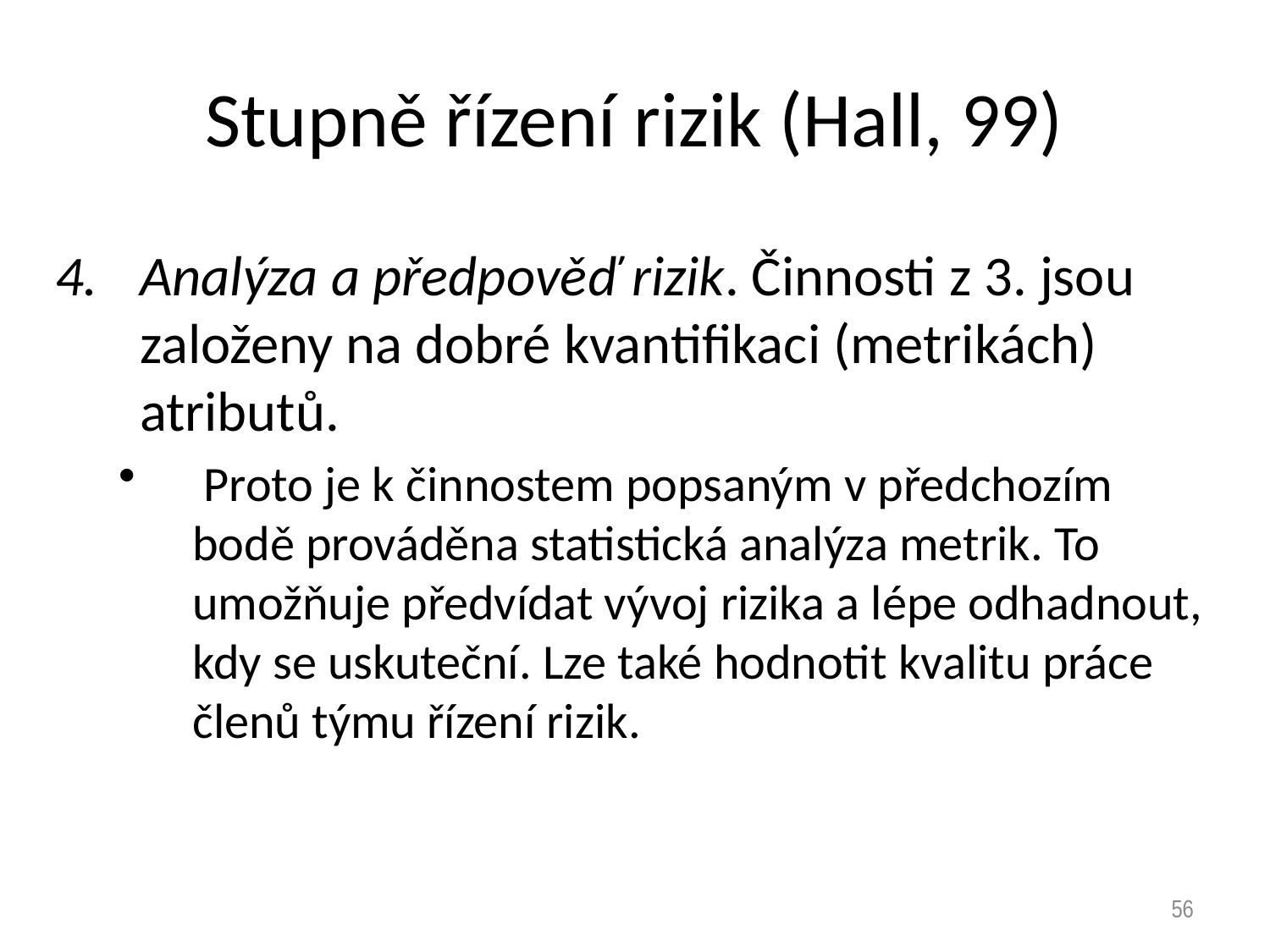

# Stupně řízení rizik (Hall, 99)
Analýza a předpověď rizik. Činnosti z 3. jsou založeny na dobré kvantifikaci (metrikách) atributů.
 Proto je k činnostem popsaným v předchozím bodě prováděna statistická analýza metrik. To umožňuje předvídat vývoj rizika a lépe odhadnout, kdy se uskuteční. Lze také hodnotit kvalitu práce členů týmu řízení rizik.
56